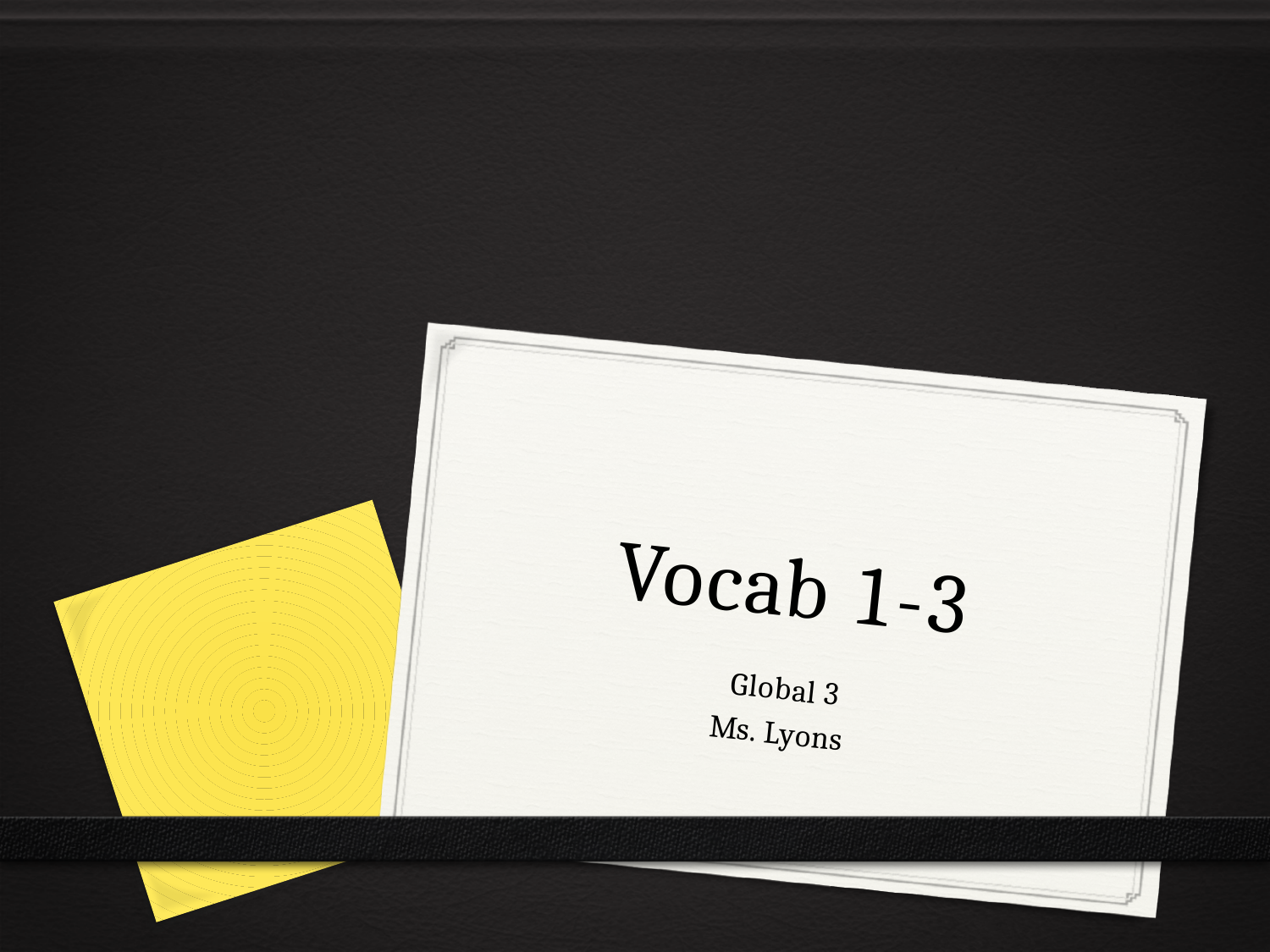

# Vocab 1-3
Global 3
Ms. Lyons